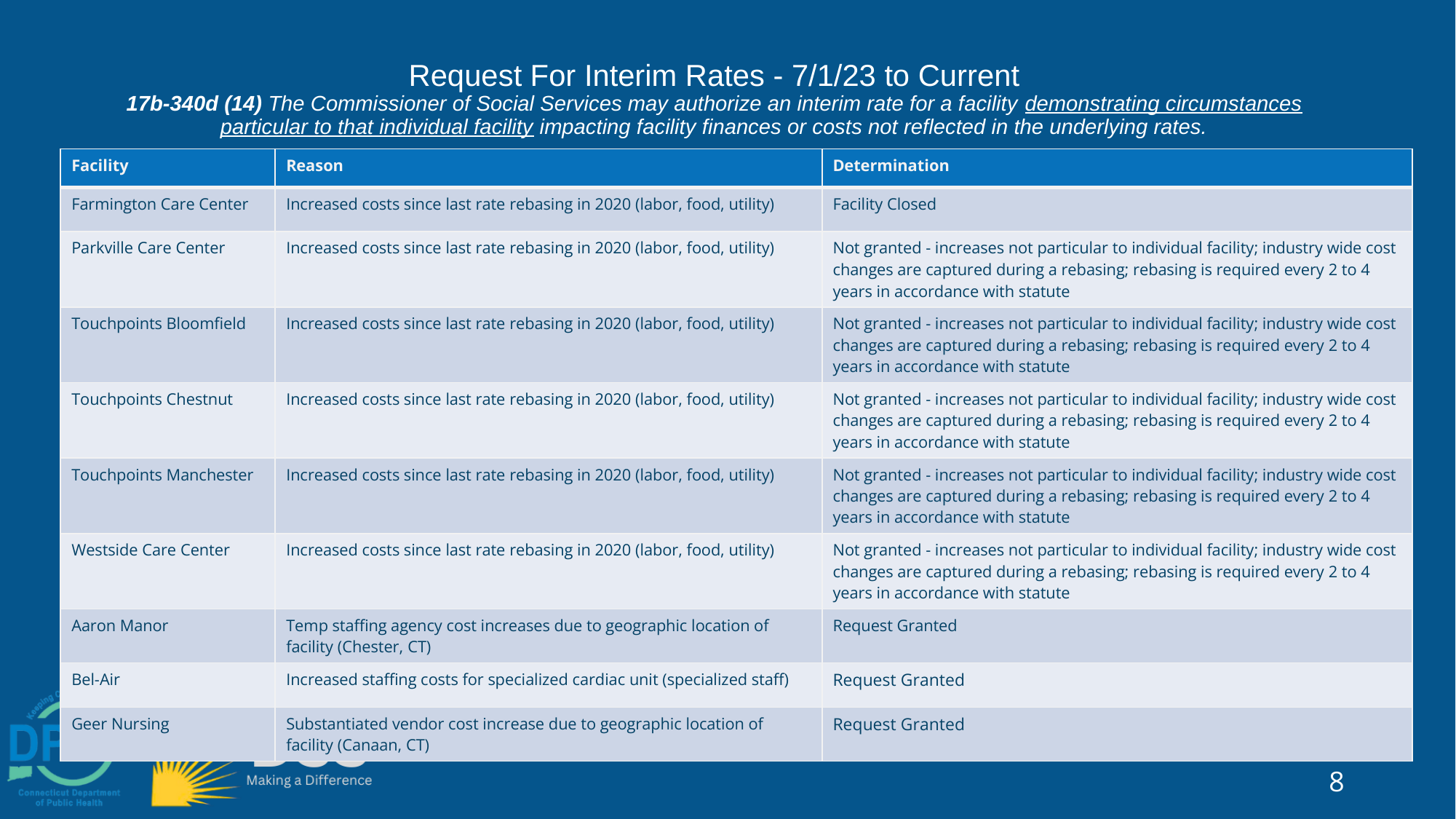

# Request For Interim Rates - 7/1/23 to Current 17b-340d (14) The Commissioner of Social Services may authorize an interim rate for a facility demonstrating circumstances particular to that individual facility impacting facility finances or costs not reflected in the underlying rates.
| Facility | Reason | Determination |
| --- | --- | --- |
| Farmington Care Center | Increased costs since last rate rebasing in 2020 (labor, food, utility) | Facility Closed |
| Parkville Care Center | Increased costs since last rate rebasing in 2020 (labor, food, utility) | Not granted - increases not particular to individual facility; industry wide cost changes are captured during a rebasing; rebasing is required every 2 to 4 years in accordance with statute |
| Touchpoints Bloomfield | Increased costs since last rate rebasing in 2020 (labor, food, utility) | Not granted - increases not particular to individual facility; industry wide cost changes are captured during a rebasing; rebasing is required every 2 to 4 years in accordance with statute |
| Touchpoints Chestnut | Increased costs since last rate rebasing in 2020 (labor, food, utility) | Not granted - increases not particular to individual facility; industry wide cost changes are captured during a rebasing; rebasing is required every 2 to 4 years in accordance with statute |
| Touchpoints Manchester | Increased costs since last rate rebasing in 2020 (labor, food, utility) | Not granted - increases not particular to individual facility; industry wide cost changes are captured during a rebasing; rebasing is required every 2 to 4 years in accordance with statute |
| Westside Care Center | Increased costs since last rate rebasing in 2020 (labor, food, utility) | Not granted - increases not particular to individual facility; industry wide cost changes are captured during a rebasing; rebasing is required every 2 to 4 years in accordance with statute |
| Aaron Manor | Temp staffing agency cost increases due to geographic location of facility (Chester, CT) | Request Granted |
| Bel-Air | Increased staffing costs for specialized cardiac unit (specialized staff) | Request Granted |
| Geer Nursing | Substantiated vendor cost increase due to geographic location of facility (Canaan, CT) | Request Granted |
8